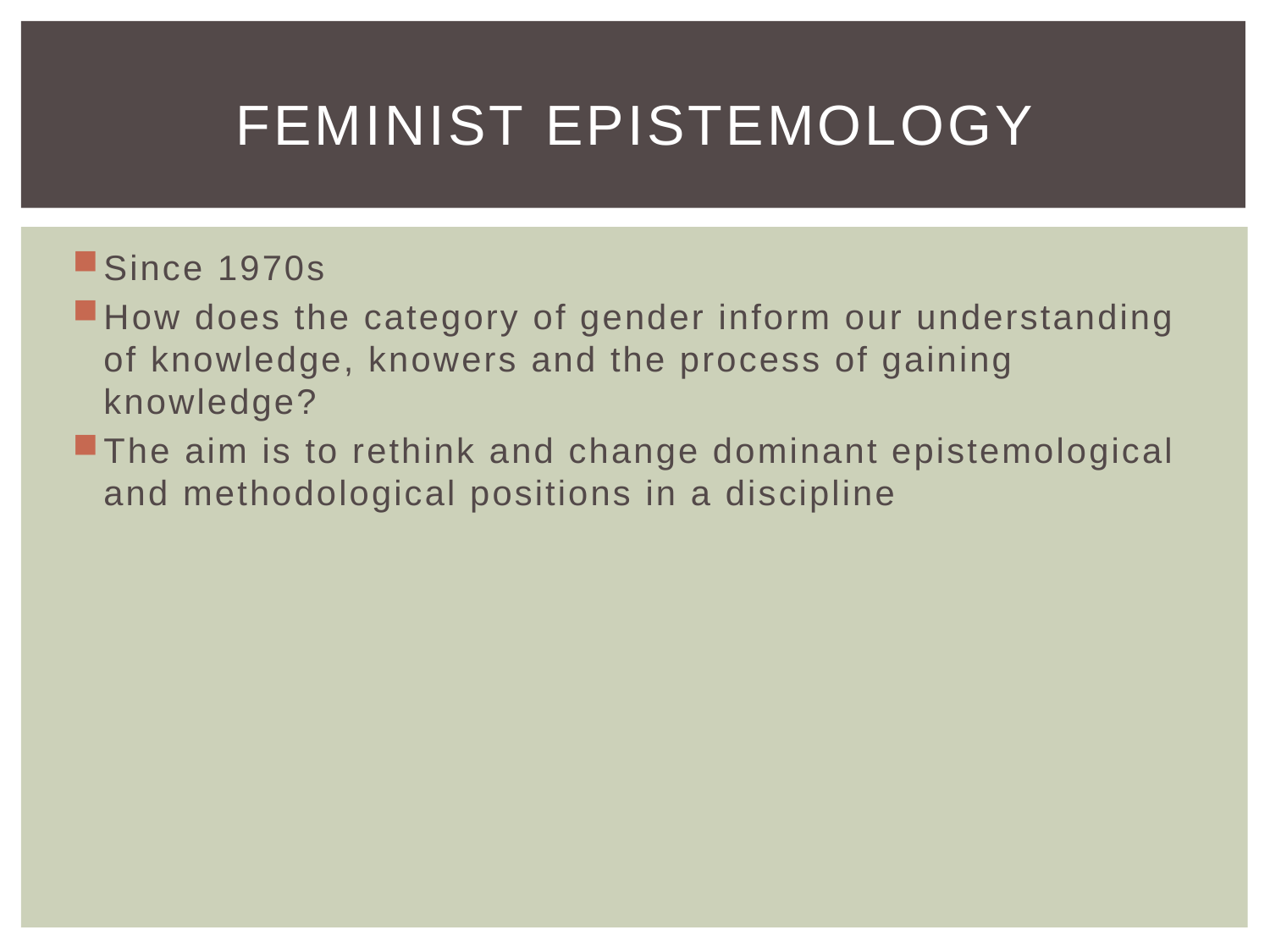

# Feminist epistemology
Since 1970s
How does the category of gender inform our understanding of knowledge, knowers and the process of gaining knowledge?
The aim is to rethink and change dominant epistemological and methodological positions in a discipline